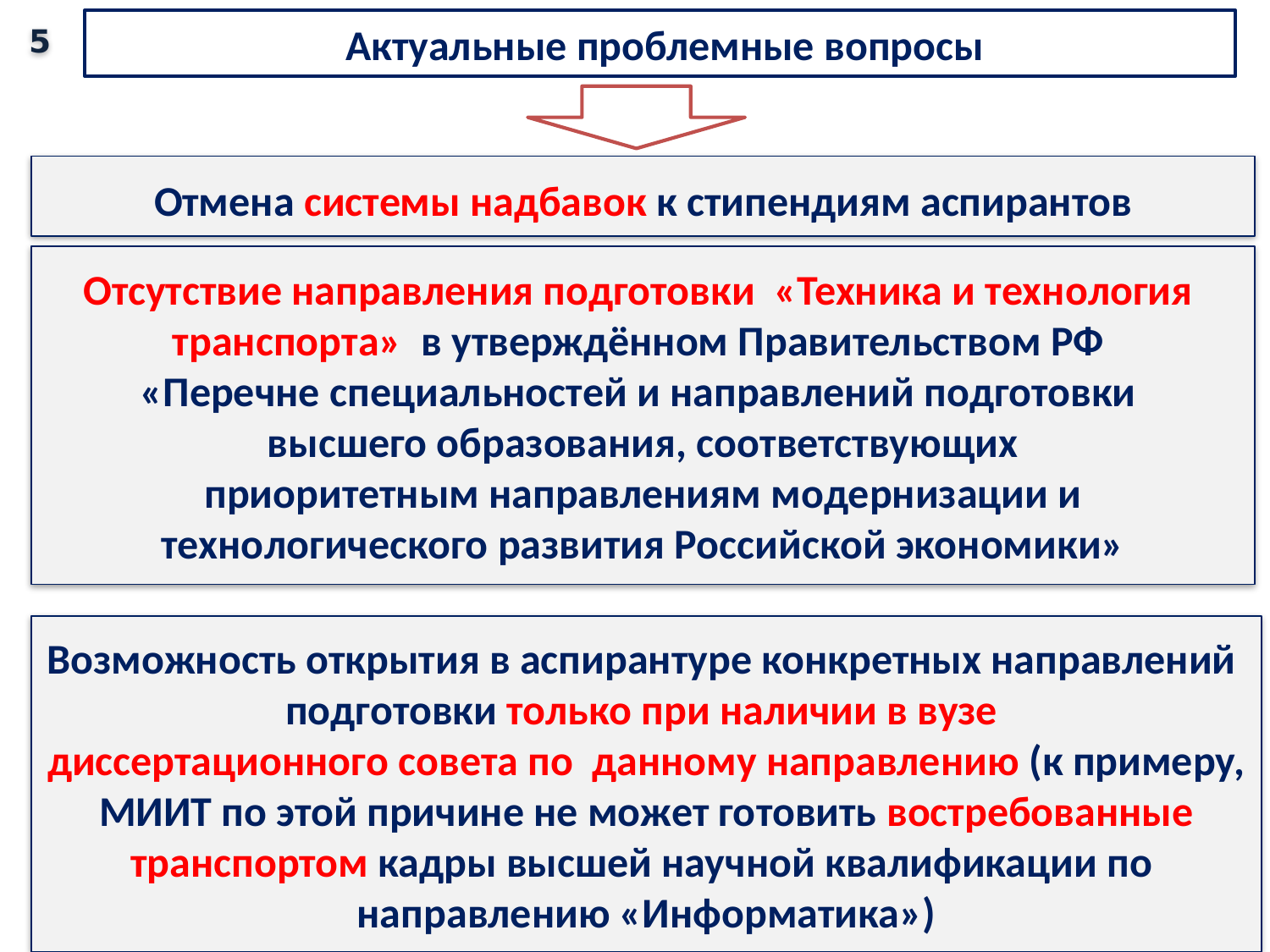

Актуальные проблемные вопросы
5

Отмена системы надбавок к стипендиям аспирантов

Отсутствие направления подготовки  «Техника и технология
транспорта»  в утверждённом Правительством РФ
«Перечне специальностей и направлений подготовки
высшего образования, соответствующих
 приоритетным направлениям модернизации и
технологического развития Российской экономики»

Возможность открытия в аспирантуре конкретных направлений
подготовки только при наличии в вузе
диссертационного совета по  данному направлению (к примеру,
МИИТ по этой причине не может готовить востребованные
транспортом кадры высшей научной квалификации по
направлению «Информатика»)